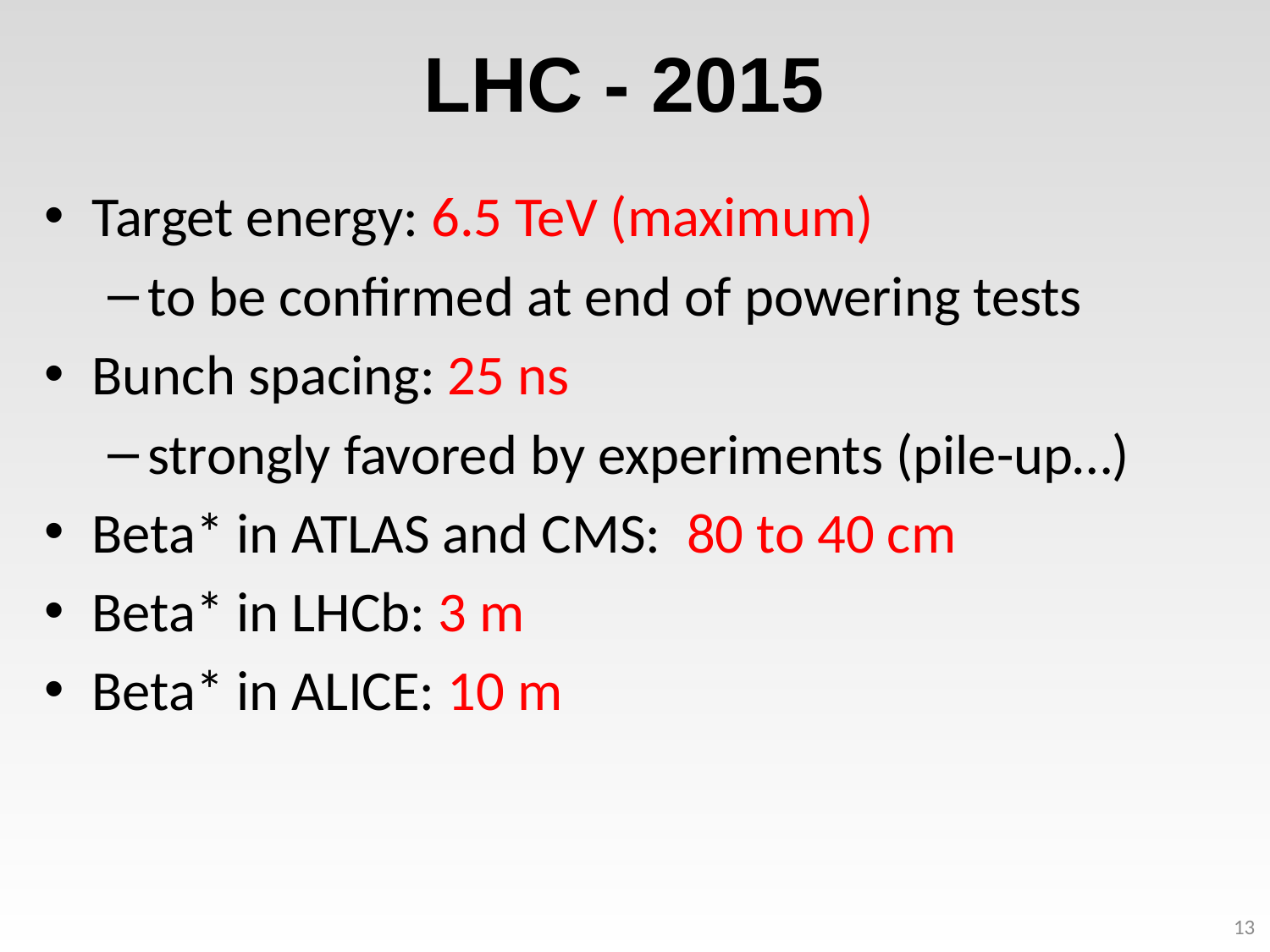

# LHC - 2015
Target energy: 6.5 TeV (maximum)
to be confirmed at end of powering tests
Bunch spacing: 25 ns
strongly favored by experiments (pile-up…)
Beta* in ATLAS and CMS:  80 to 40 cm
Beta* in LHCb: 3 m
Beta* in ALICE: 10 m
13